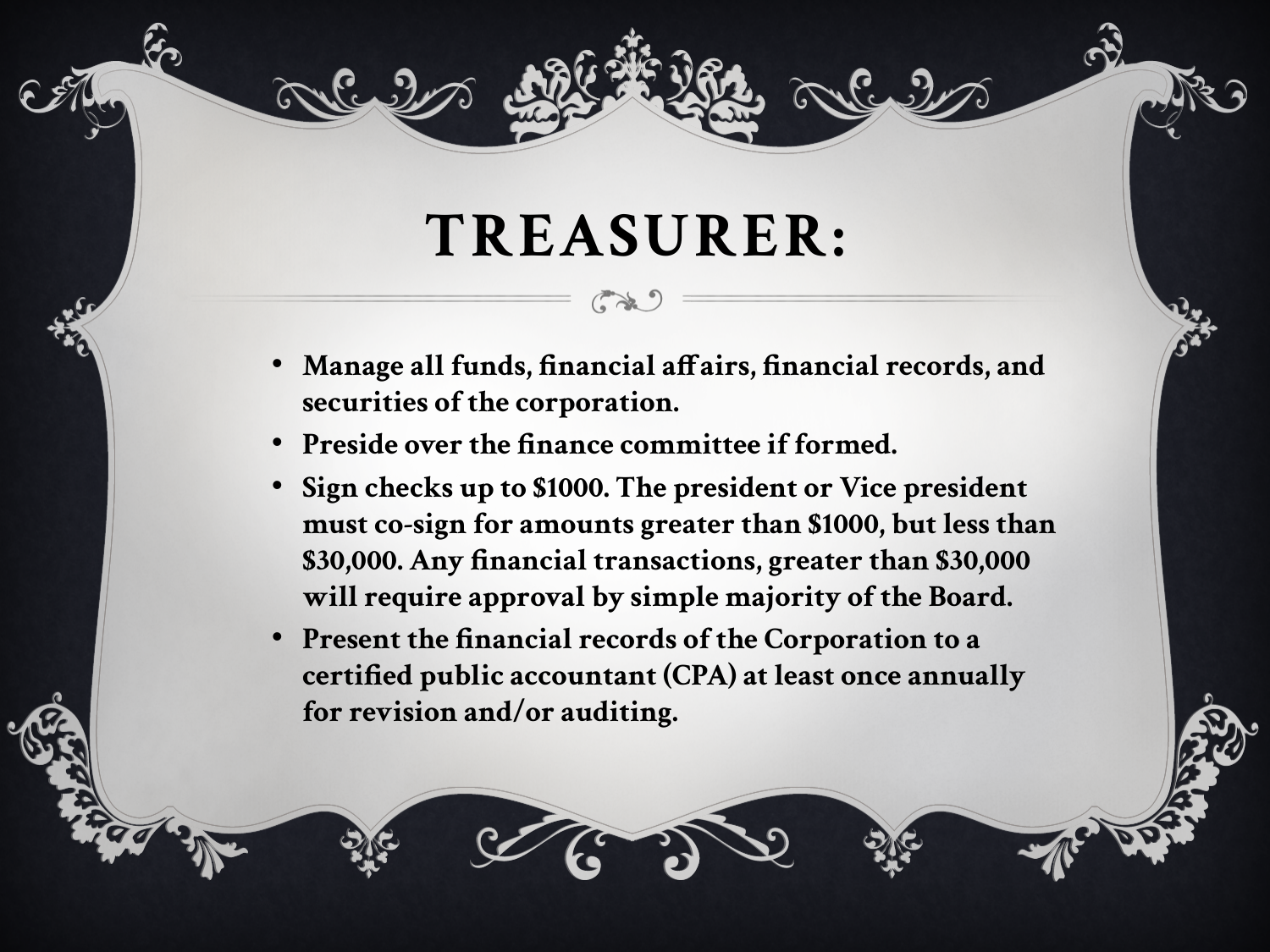

# Treasurer:
Manage all funds, financial affairs, financial records, and securities of the corporation.
Preside over the finance committee if formed.
Sign checks up to $1000. The president or Vice president must co-sign for amounts greater than $1000, but less than $30,000. Any financial transactions, greater than $30,000 will require approval by simple majority of the Board.
Present the financial records of the Corporation to a certified public accountant (CPA) at least once annually for revision and/or auditing.